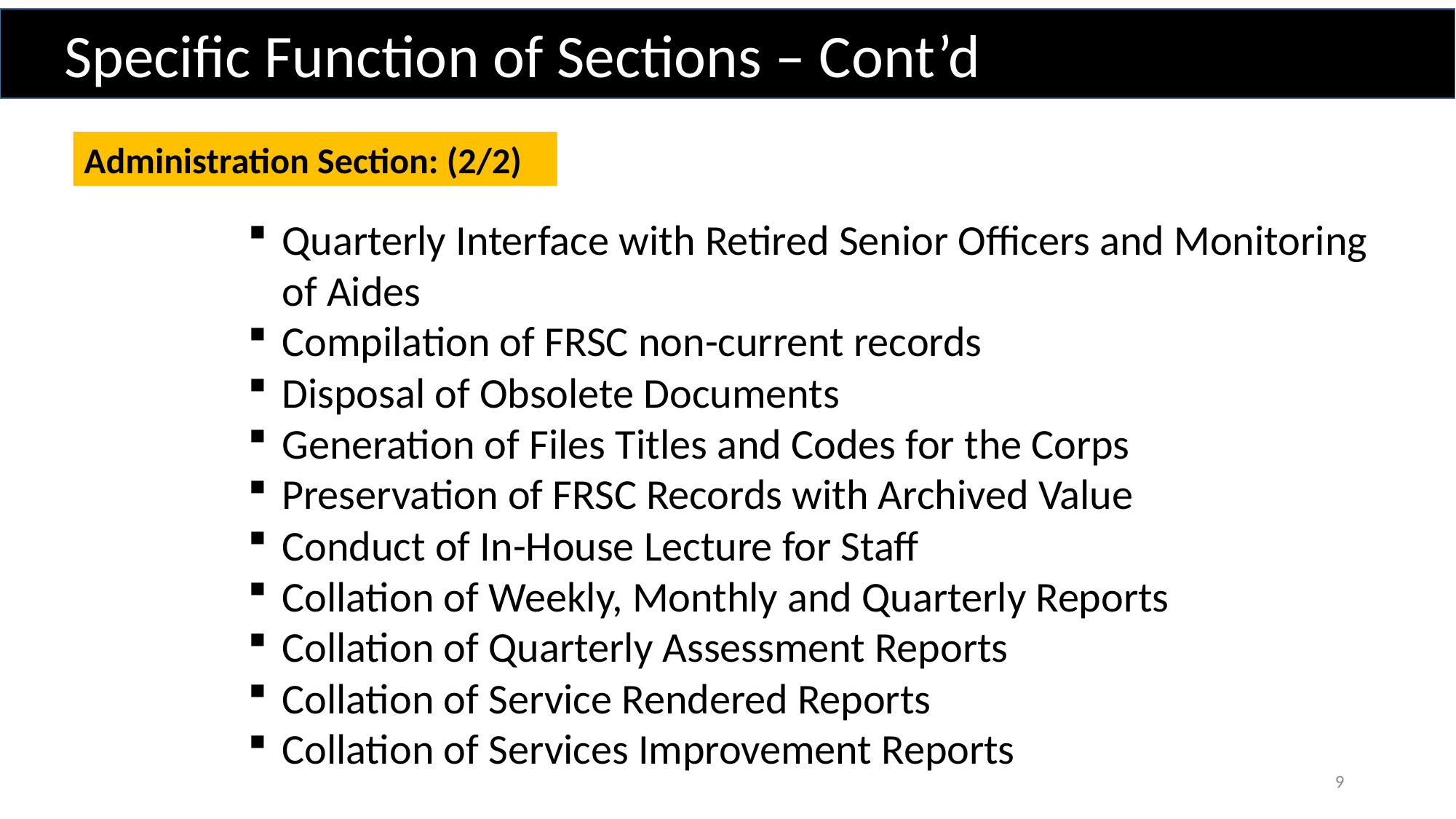

Specific Function of Sections – Cont’d
Administration Section: (2/2)
Quarterly Interface with Retired Senior Officers and Monitoring of Aides
Compilation of FRSC non-current records
Disposal of Obsolete Documents
Generation of Files Titles and Codes for the Corps
Preservation of FRSC Records with Archived Value
Conduct of In-House Lecture for Staff
Collation of Weekly, Monthly and Quarterly Reports
Collation of Quarterly Assessment Reports
Collation of Service Rendered Reports
Collation of Services Improvement Reports
9